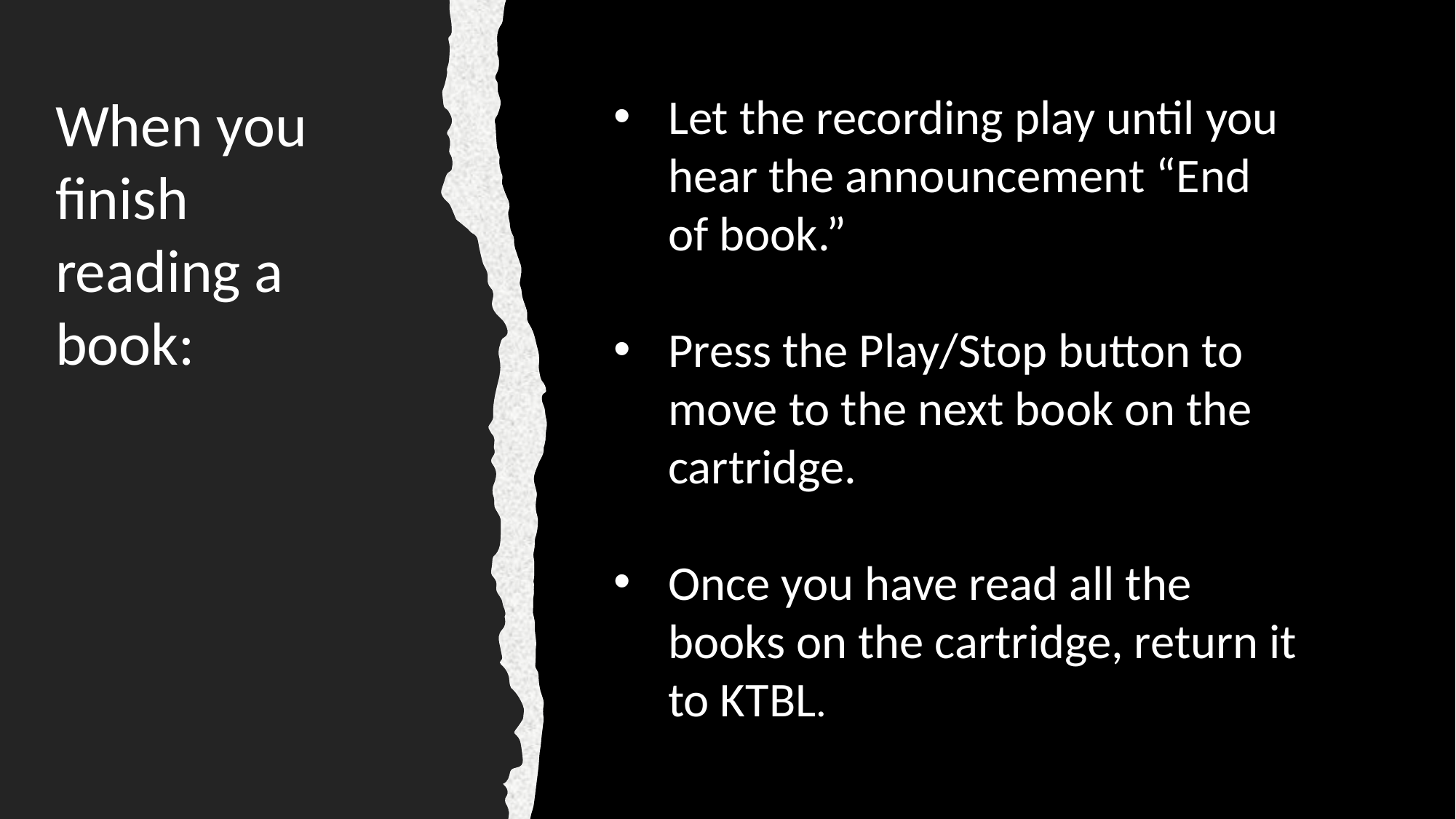

When you  finish reading a book:
Let the recording play until you hear the announcement “End of book.”

Press the Play/Stop button to move to the next book on the cartridge.

Once you have read all the books on the cartridge, return it to KTBL.